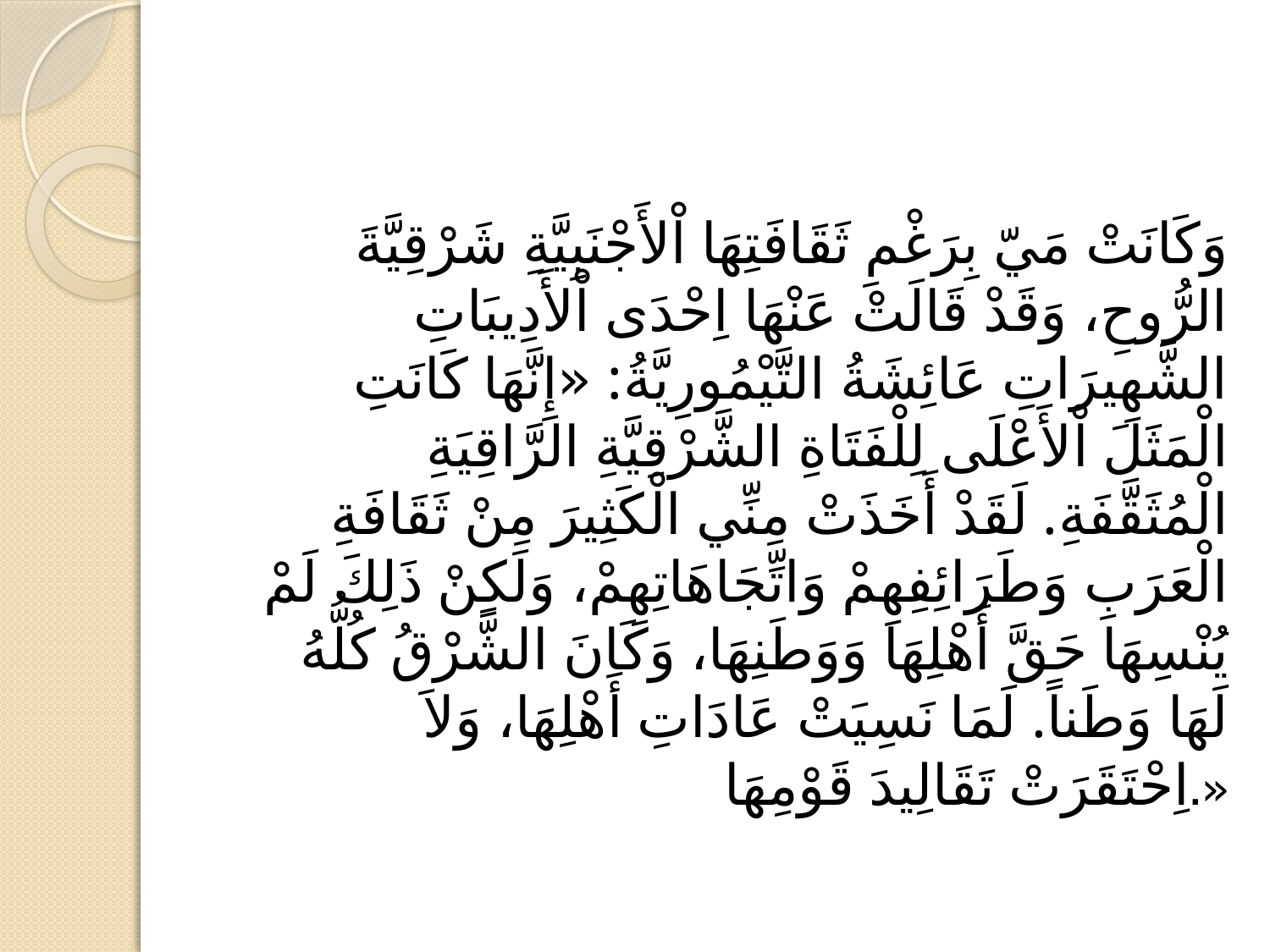

#
وَكَانَتْ مَيّ بِرَغْمِ ثَقَافَتِهَا اْلأَجْنَبِيَّةِ شَرْقِيَّةَ الرُّوحِ، وَقَدْ قَالَتْ عَنْهَا اِحْدَى اْلأَدِيبَاتِ الشَّهِيرَاتِ عَائِشَةُ التَّيْمُورِيَّةُ: «إِنَّهَا كَانَتِ الْمَثَلَ اْلأَعْلَى لِلْفَتَاةِ الشَّرْقِيَّةِ الرَّاقِيَةِ الْمُثَقَّفَةِ. لَقَدْ أَخَذَتْ مِنِّي الْكَثِيرَ مِنْ ثَقَافَةِ الْعَرَبِ وَطَرَائِفِهِمْ وَاتِّجَاهَاتِهِمْ، وَلَكِنْ ذَلِكَ لَمْ يُنْسِهَا حَقَّ أَهْلِهَا وَوَطَنِهَا، وَكَانَ الشَّرْقُ كُلُّهُ لَهَا وَطَناً. لَمَا نَسِيَتْ عَادَاتِ أَهْلِهَا، وَلاَ اِحْتَقَرَتْ تَقَالِيدَ قَوْمِهَا.»